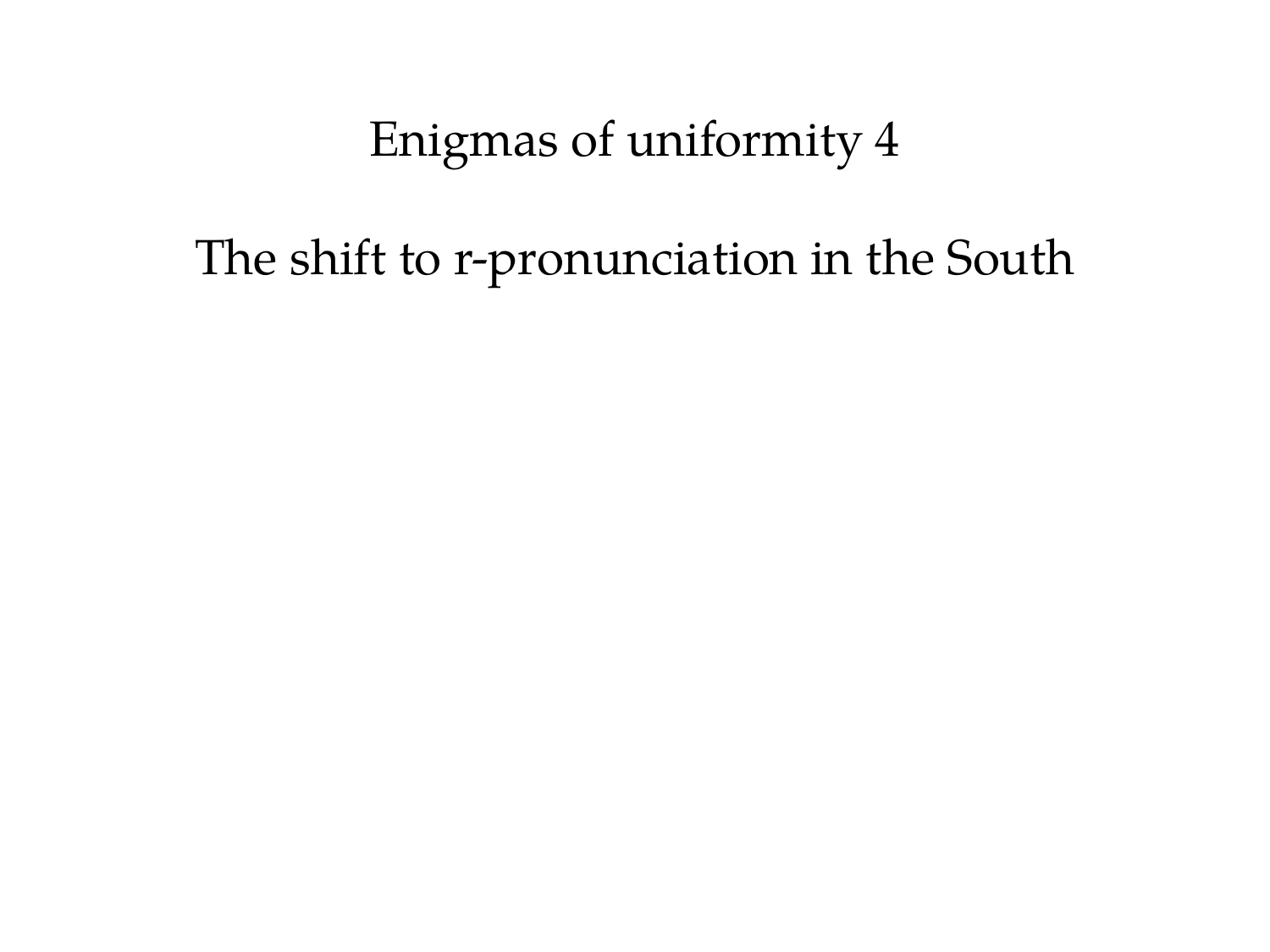

# Enigmas of uniformity 4 The shift to r-pronunciation in the South